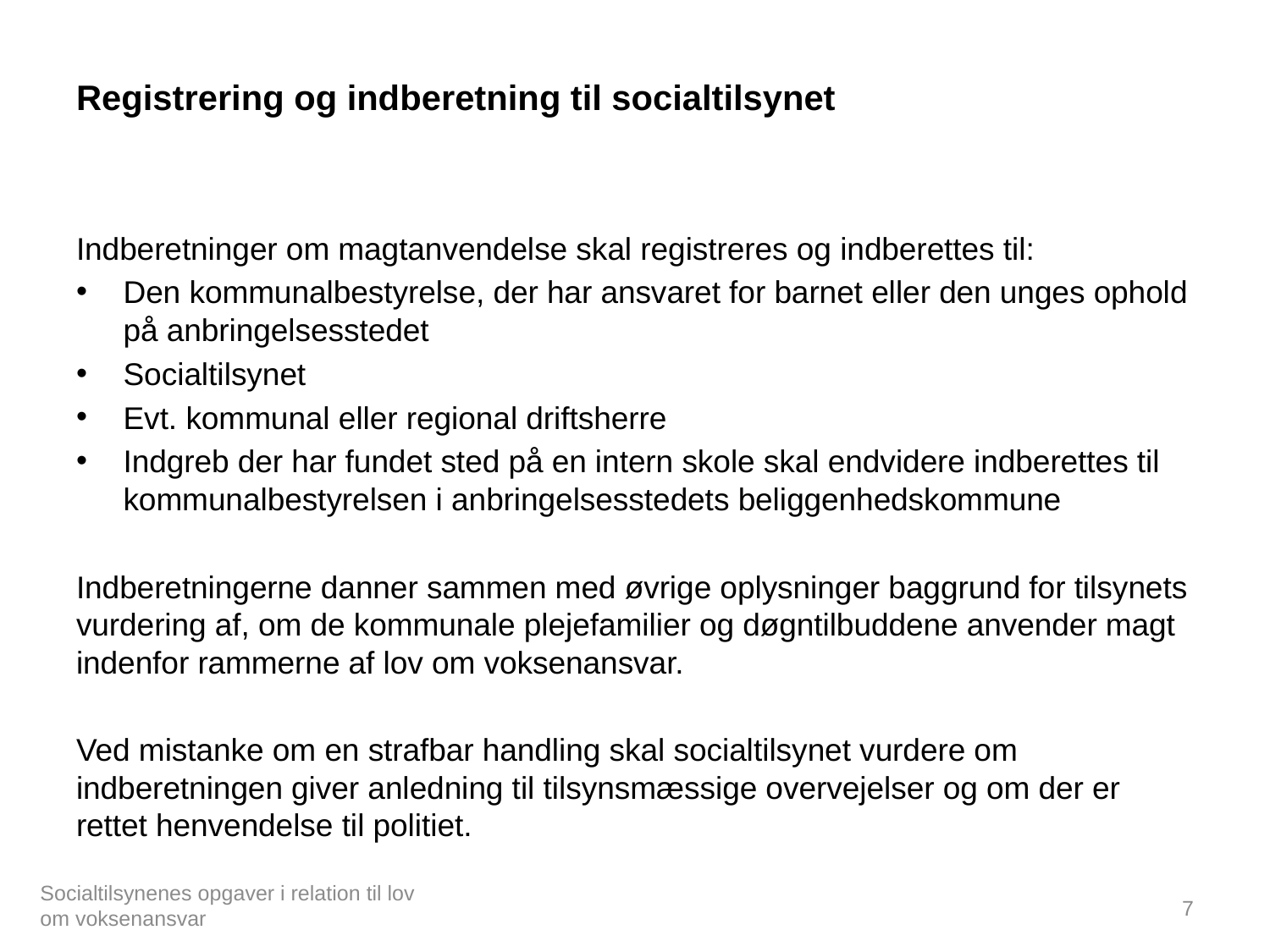

# Registrering og indberetning til socialtilsynet
Indberetninger om magtanvendelse skal registreres og indberettes til:
Den kommunalbestyrelse, der har ansvaret for barnet eller den unges ophold på anbringelsesstedet
Socialtilsynet
Evt. kommunal eller regional driftsherre
Indgreb der har fundet sted på en intern skole skal endvidere indberettes til kommunalbestyrelsen i anbringelsesstedets beliggenhedskommune

Indberetningerne danner sammen med øvrige oplysninger baggrund for tilsynets vurdering af, om de kommunale plejefamilier og døgntilbuddene anvender magt indenfor rammerne af lov om voksenansvar.

Ved mistanke om en strafbar handling skal socialtilsynet vurdere om indberetningen giver anledning til tilsynsmæssige overvejelser og om der er rettet henvendelse til politiet.

Socialtilsynenes opgaver i relation til lov om voksenansvar
7